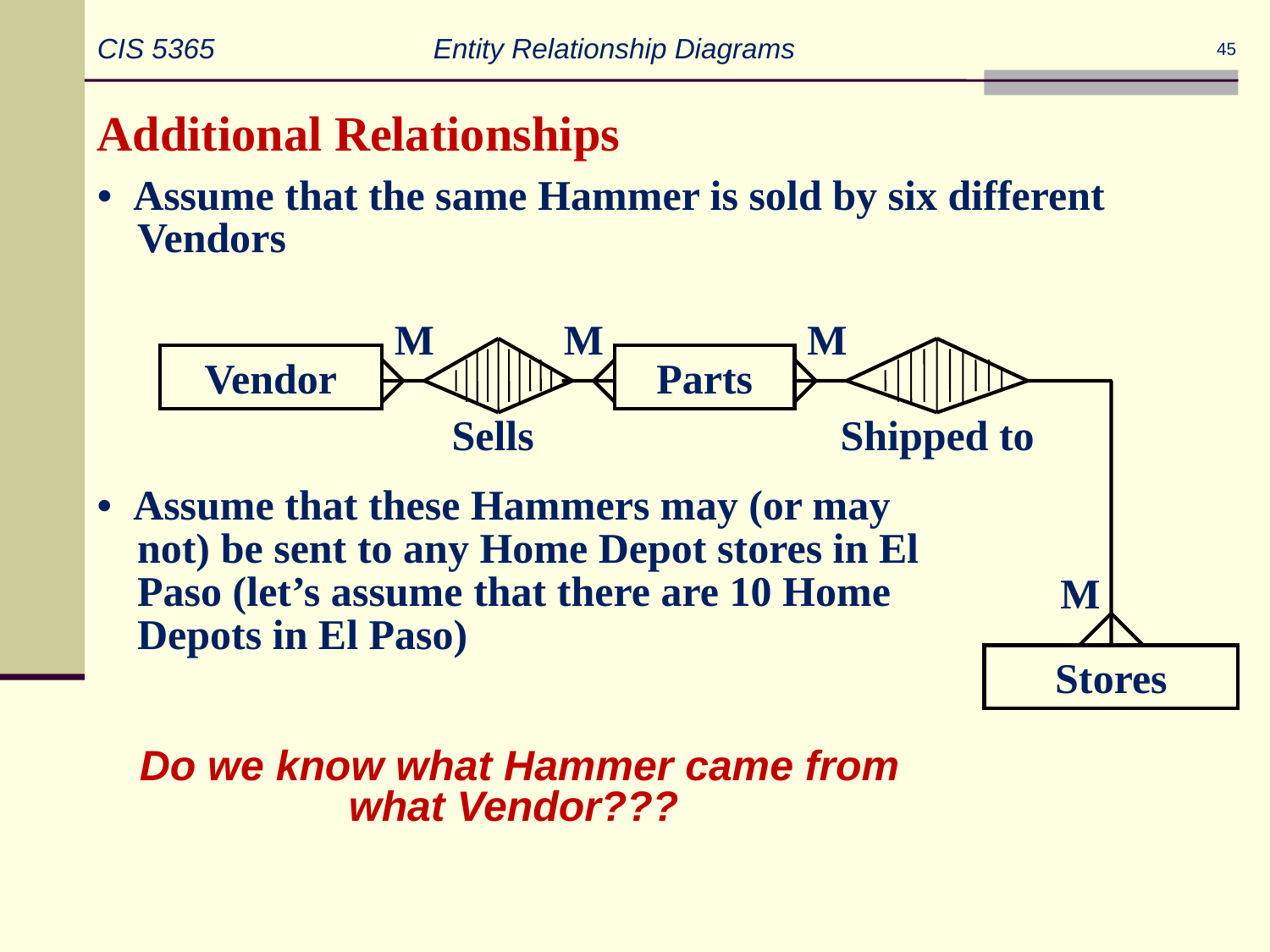

CIS 5365                            Entity Relationship Diagrams
45
Additional Relationships
•  Assume that the same Hammer is sold by six different Vendors
M

M

Parts

Sells
M

Shipped to

M

Vendor

Stores
•  Assume that these Hammers may (or may not) be sent to any Home Depot stores in El Paso (let’s assume that there are 10 Home Depots in El Paso)
Do we know what Hammer came from what Vendor???